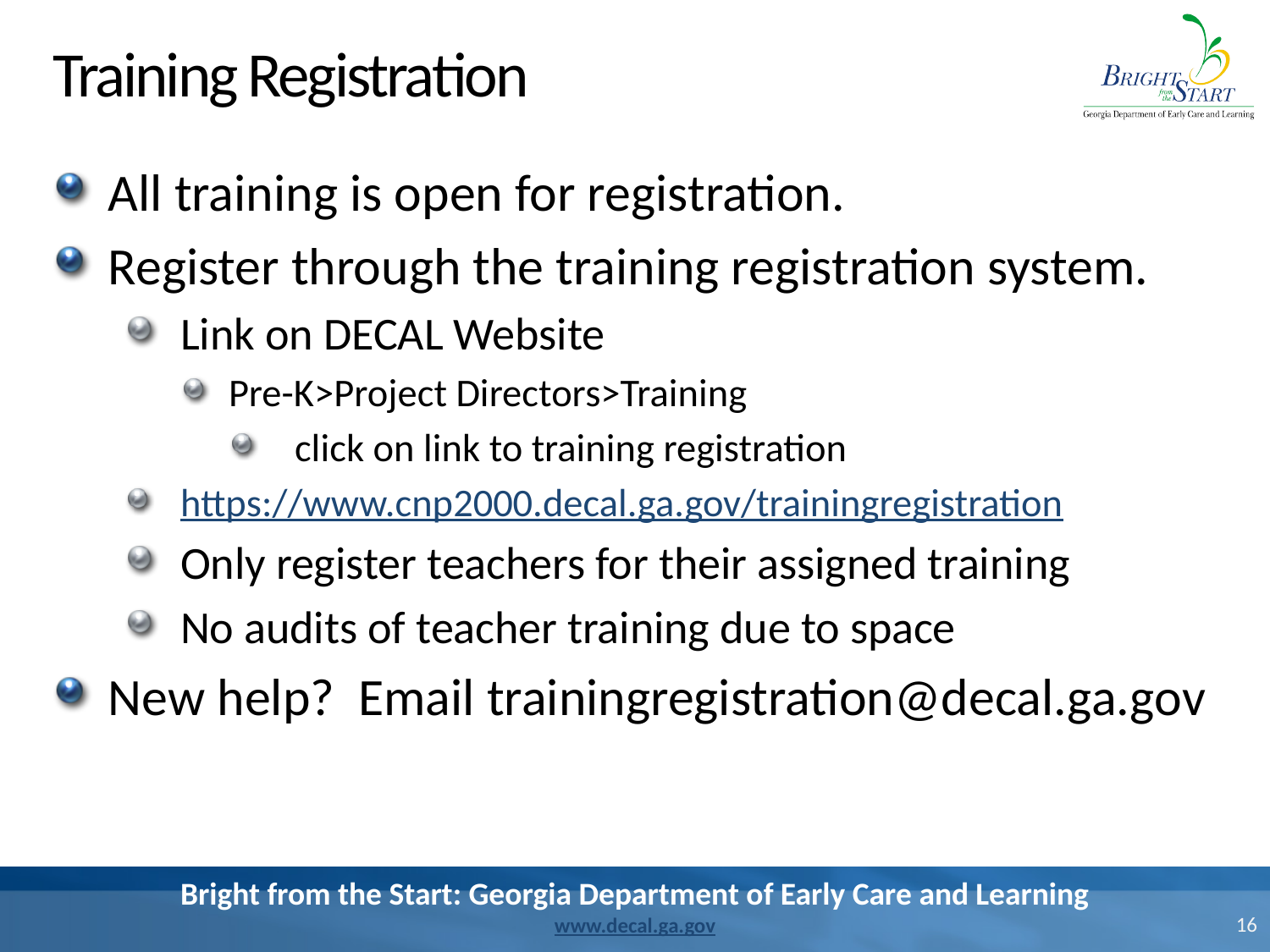

# Training Registration
All training is open for registration.
Register through the training registration system.
Link on DECAL Website
Pre-K>Project Directors>Training
  click on link to training registration
https://www.cnp2000.decal.ga.gov/trainingregistration
Only register teachers for their assigned training
No audits of teacher training due to space
New help?  Email trainingregistration@decal.ga.gov